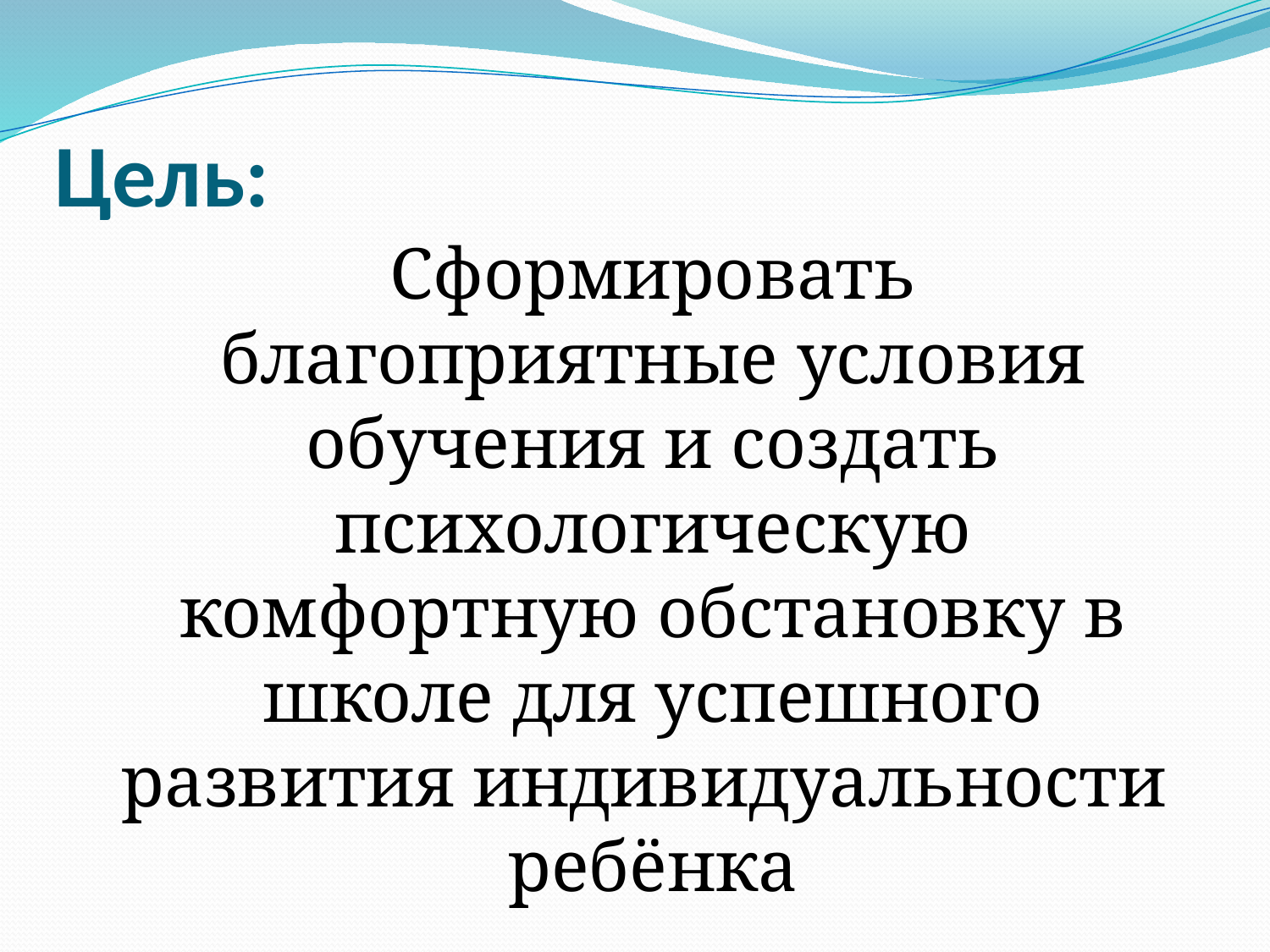

# Цель:
	Сформировать благоприятные условия обучения и создать психологическую комфортную обстановку в школе для успешного развития индивидуальности  ребёнка